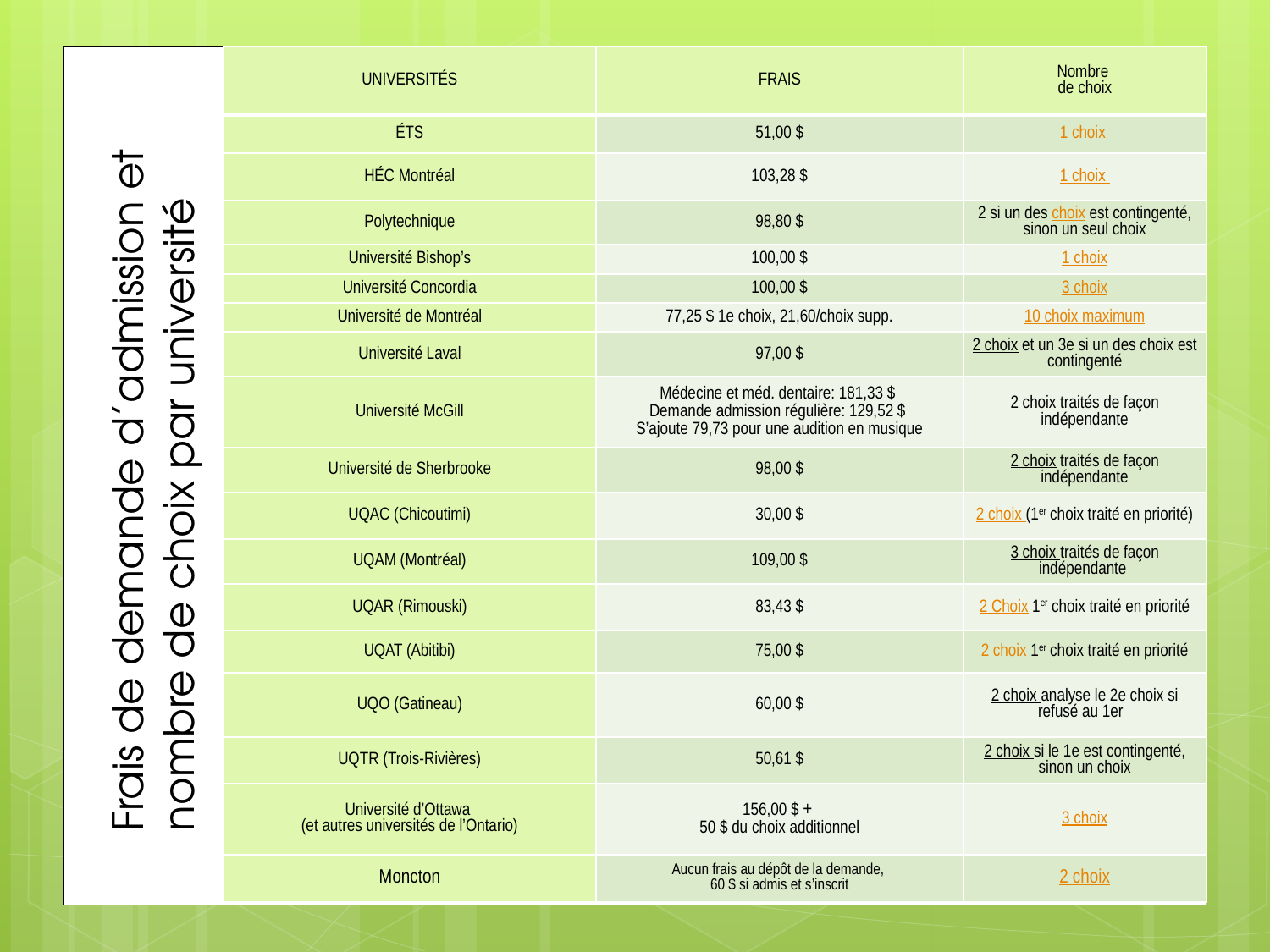

| UNIVERSITÉS | FRAIS | Nombre de choix |
| --- | --- | --- |
| ÉTS | 51,00 $ | 1 choix |
| HÉC Montréal | 103,28 $ | 1 choix |
| Polytechnique | 98,80 $ | 2 si un des choix est contingenté, sinon un seul choix |
| Université Bishop’s | 100,00 $ | 1 choix |
| Université Concordia | 100,00 $ | 3 choix |
| Université de Montréal | 77,25 $ 1e choix, 21,60/choix supp. | 10 choix maximum |
| Université Laval | 97,00 $ | 2 choix et un 3e si un des choix est contingenté |
| Université McGill | Médecine et méd. dentaire: 181,33 $ Demande admission régulière: 129,52 $ S’ajoute 79,73 pour une audition en musique | 2 choix traités de façon indépendante |
| Université de Sherbrooke | 98,00 $ | 2 choix traités de façon indépendante |
| UQAC (Chicoutimi) | 30,00 $ | 2 choix (1er choix traité en priorité) |
| UQAM (Montréal) | 109,00 $ | 3 choix traités de façon indépendante |
| UQAR (Rimouski) | 83,43 $ | 2 Choix 1er choix traité en priorité |
| UQAT (Abitibi) | 75,00 $ | 2 choix 1er choix traité en priorité |
| UQO (Gatineau) | 60,00 $ | 2 choix analyse le 2e choix si refusé au 1er |
| UQTR (Trois-Rivières) | 50,61 $ | 2 choix si le 1e est contingenté, sinon un choix |
| Université d’Ottawa (et autres universités de l’Ontario) | 156,00 $ + 50 $ du choix additionnel | 3 choix |
| Moncton | Aucun frais au dépôt de la demande, 60 $ si admis et s’inscrit | 2 choix |
Frais de demande d’admission et
nombre de choix par université